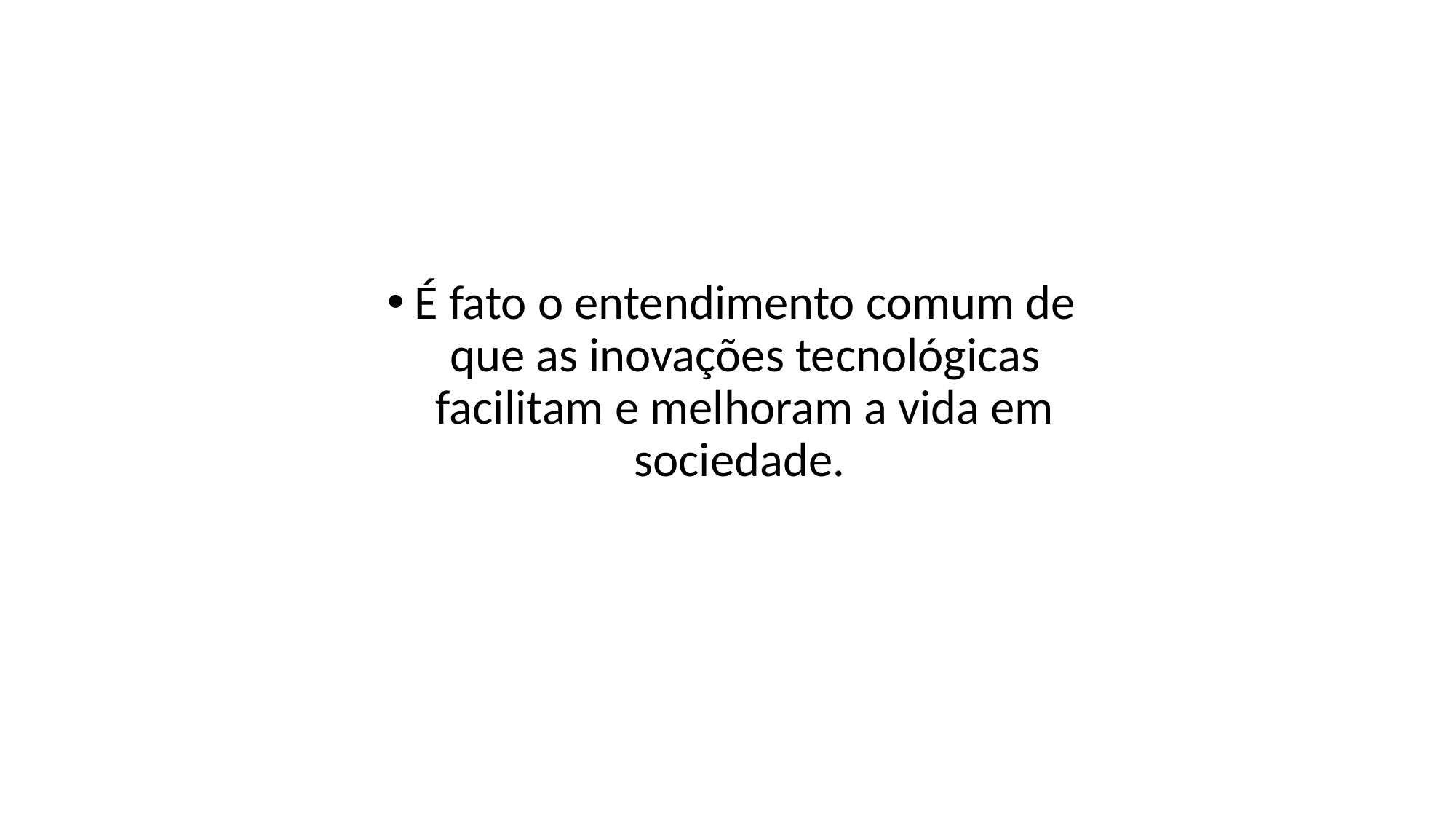

É fato o entendimento comum de que as inovações tecnológicas facilitam e melhoram a vida em sociedade.